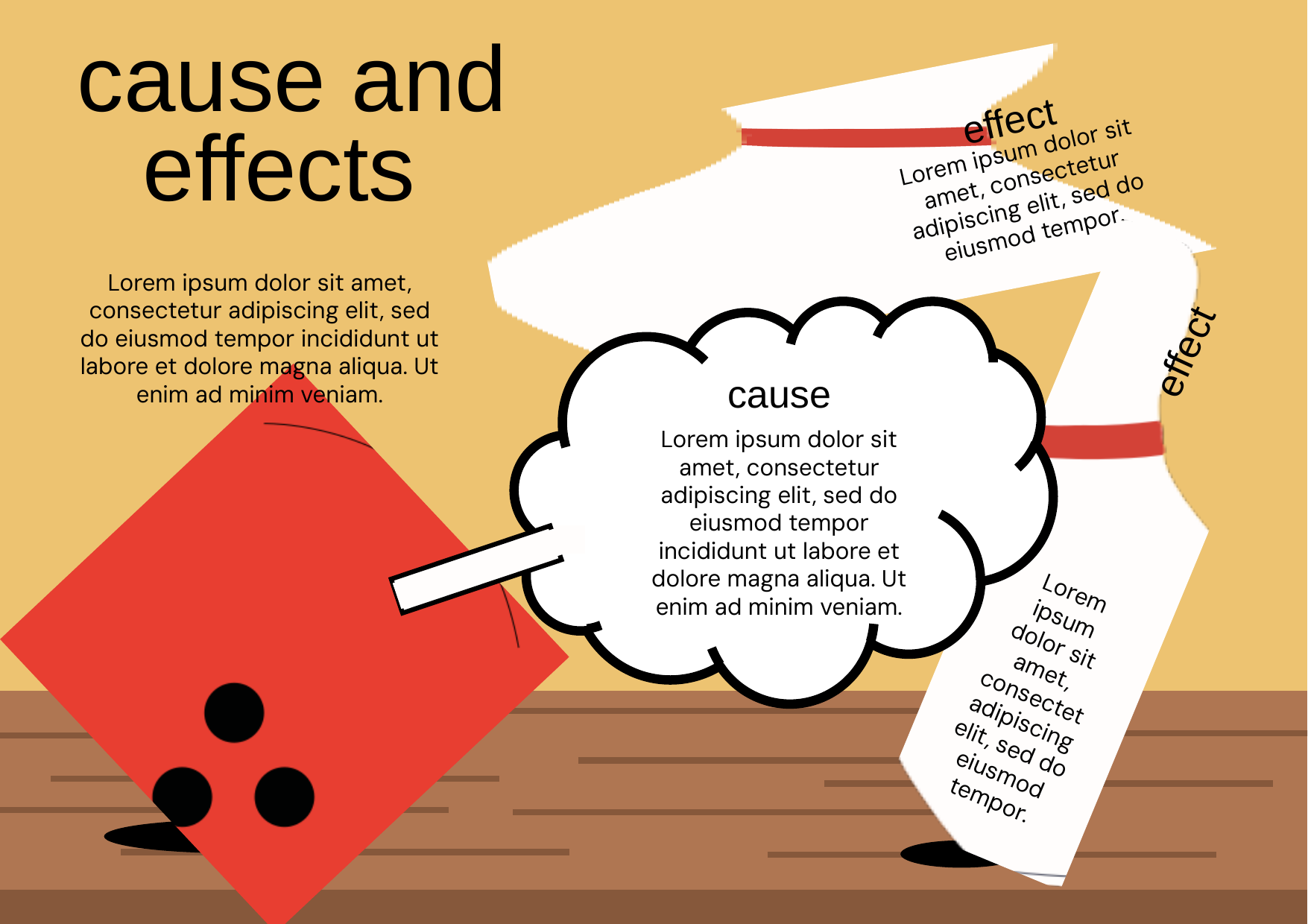

cause and
effects
effect
Lorem ipsum dolor sit amet, consectetur adipiscing elit, sed do eiusmod tempor.

Lorem ipsum dolor sit amet, consectetur adipiscing elit, sed do eiusmod tempor incididunt ut labore et dolore magna aliqua. Ut enim ad minim veniam.

effect
cause
Lorem ipsum dolor sit amet, consectetur adipiscing elit, sed do eiusmod tempor incididunt ut labore et dolore magna aliqua. Ut enim ad minim veniam.

Lorem ipsum dolor sit amet, consectet
adipiscing elit, sed do eiusmod tempor.